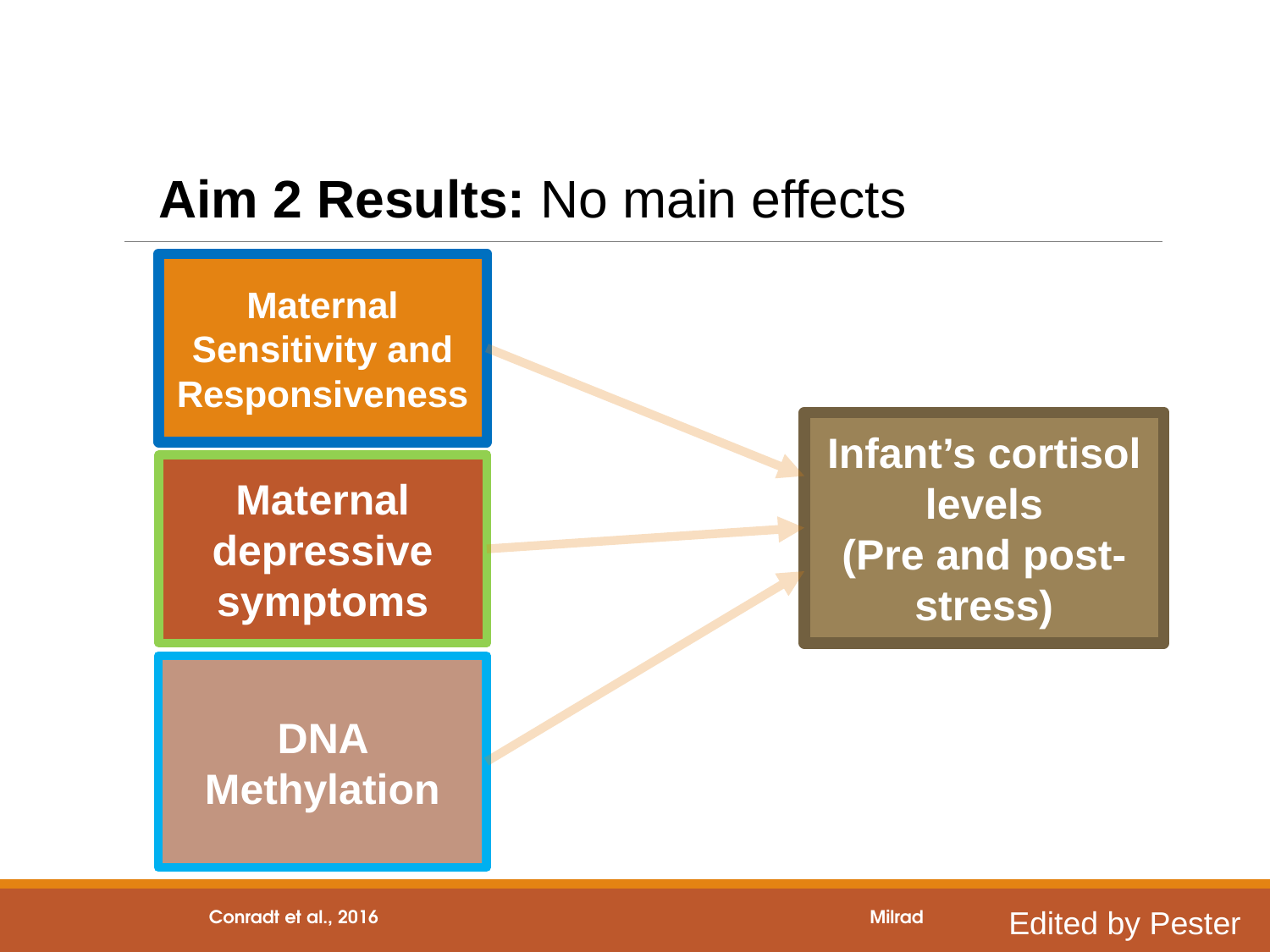

Aim 2 Results: No main effects
Maternal Sensitivity and Responsiveness
Infant’s cortisol levels
(Pre and post-stress)
Maternal depressive symptoms
DNA Methylation
Edited by Pester
Conradt et al., 2016
Milrad